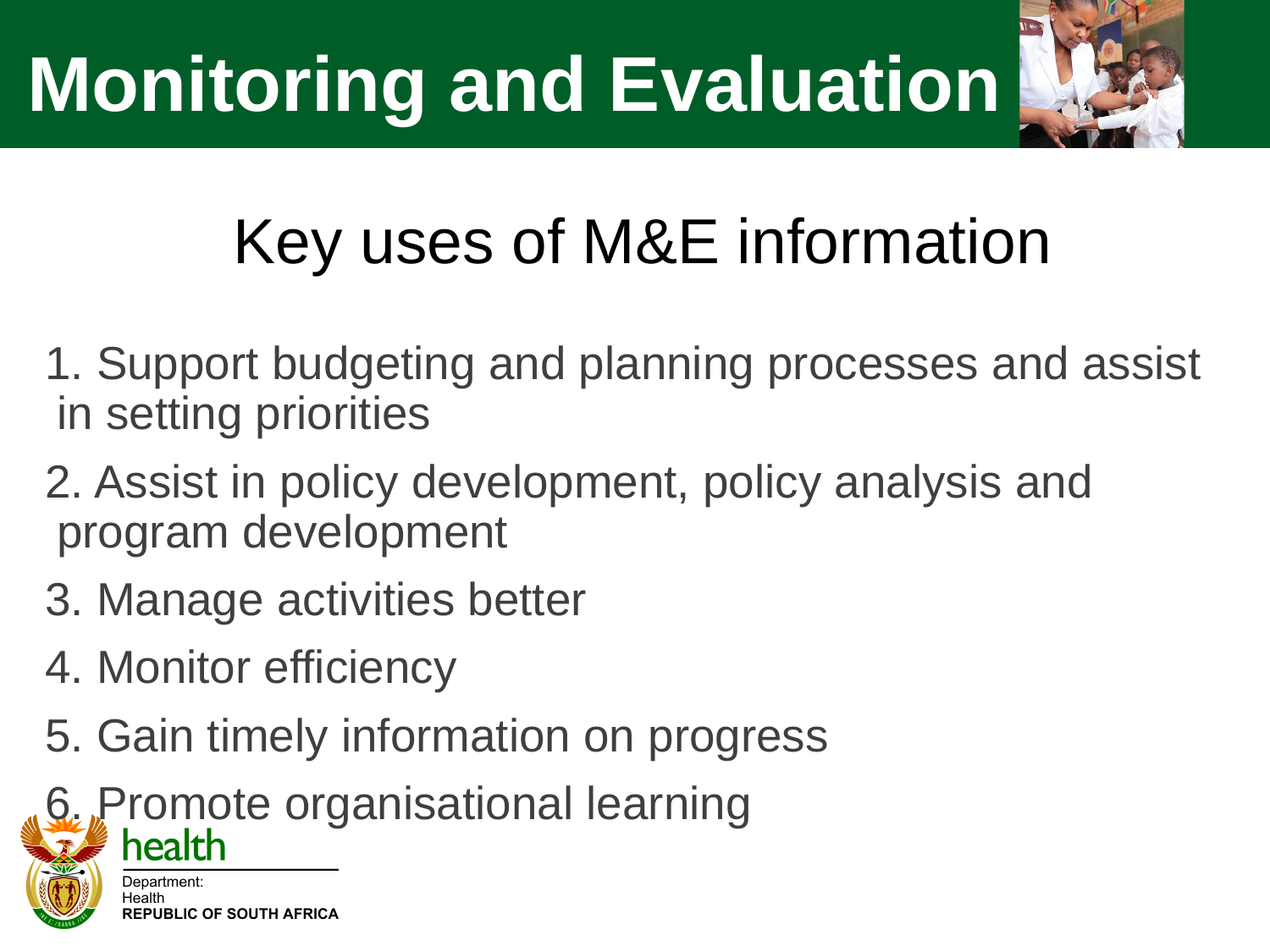

Monitoring and Evaluation
# Key uses of M&E information
1. Support budgeting and planning processes and assist in setting priorities
2. Assist in policy development, policy analysis and program development
3. Manage activities better
4. Monitor efficiency
5. Gain timely information on progress
6. Promote organisational learning